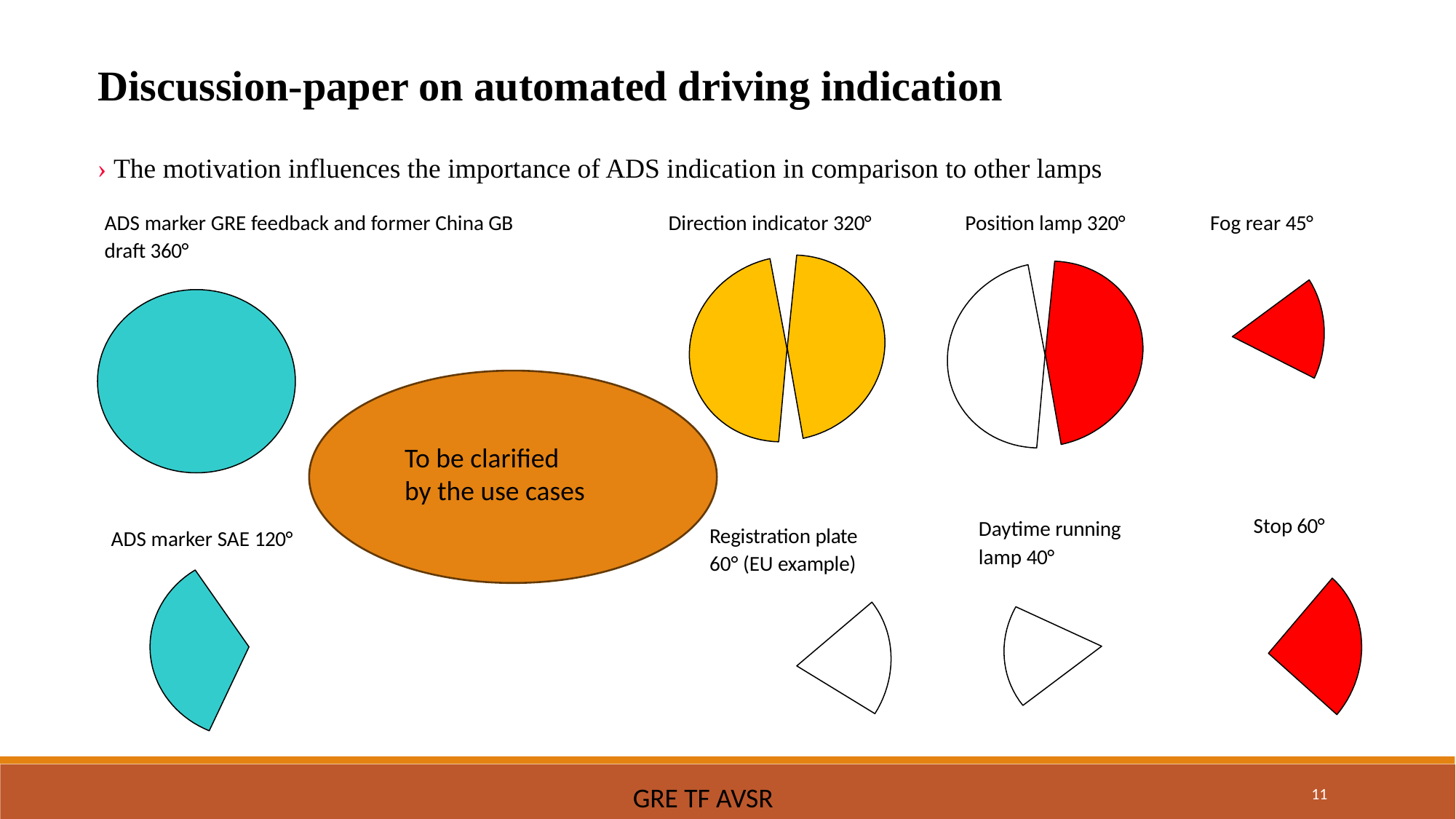

Discussion-paper on automated driving indication

› The motivation influences the importance of ADS indication in comparison to other lamps
ADS marker GRE feedback and former China GB draft 360°
Direction indicator 320°
Fog rear 45°
Position lamp 320°

To be clarified
by the use cases
Stop 60°
Daytime running lamp 40°
Registration plate 60° (EU example)
ADS marker SAE 120°

11